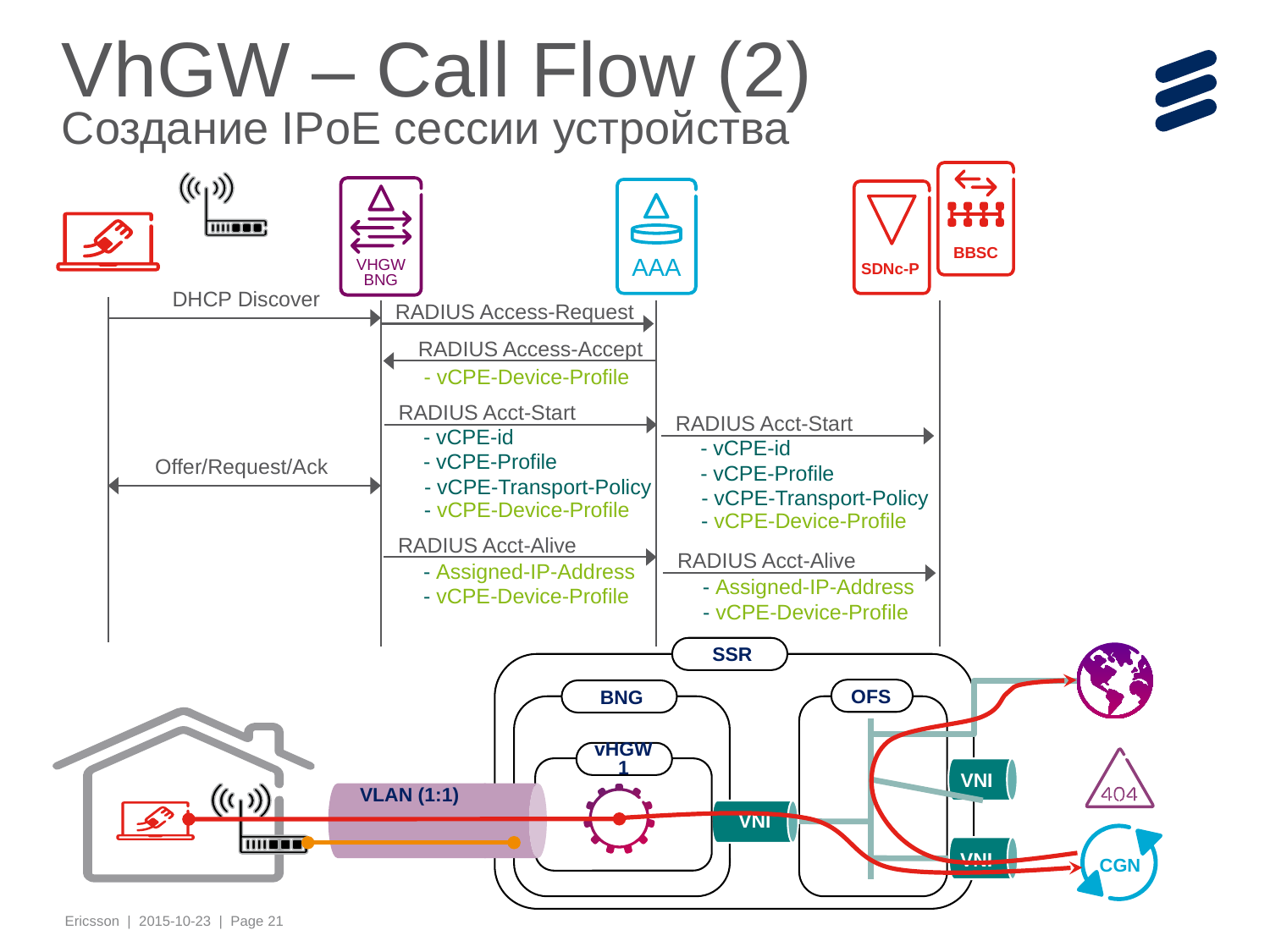

VhGW – Call Flow (2)
Создание IPoE сессии устройства

BBSC

VHGW
BNG

AAA

SDNc-P

DHCP Discover
RADIUS Access-Request
RADIUS Access-Accept
- vCPE-Device-Profile
RADIUS Acct-Start
RADIUS Acct-Start
- vCPE-id
- vCPE-id
- vCPE-Profile
Offer/Request/Ack
- vCPE-Profile
- vCPE-Transport-Policy
- vCPE-Transport-Policy
- vCPE-Device-Profile
- vCPE-Device-Profile
RADIUS Acct-Alive
RADIUS Acct-Alive
- Assigned-IP-Address
- Assigned-IP-Address
- vCPE-Device-Profile
- vCPE-Device-Profile

SSR

OFS
BNG

vHGW1

VNI

VLAN (1:1)

VNI

VNI
CGN